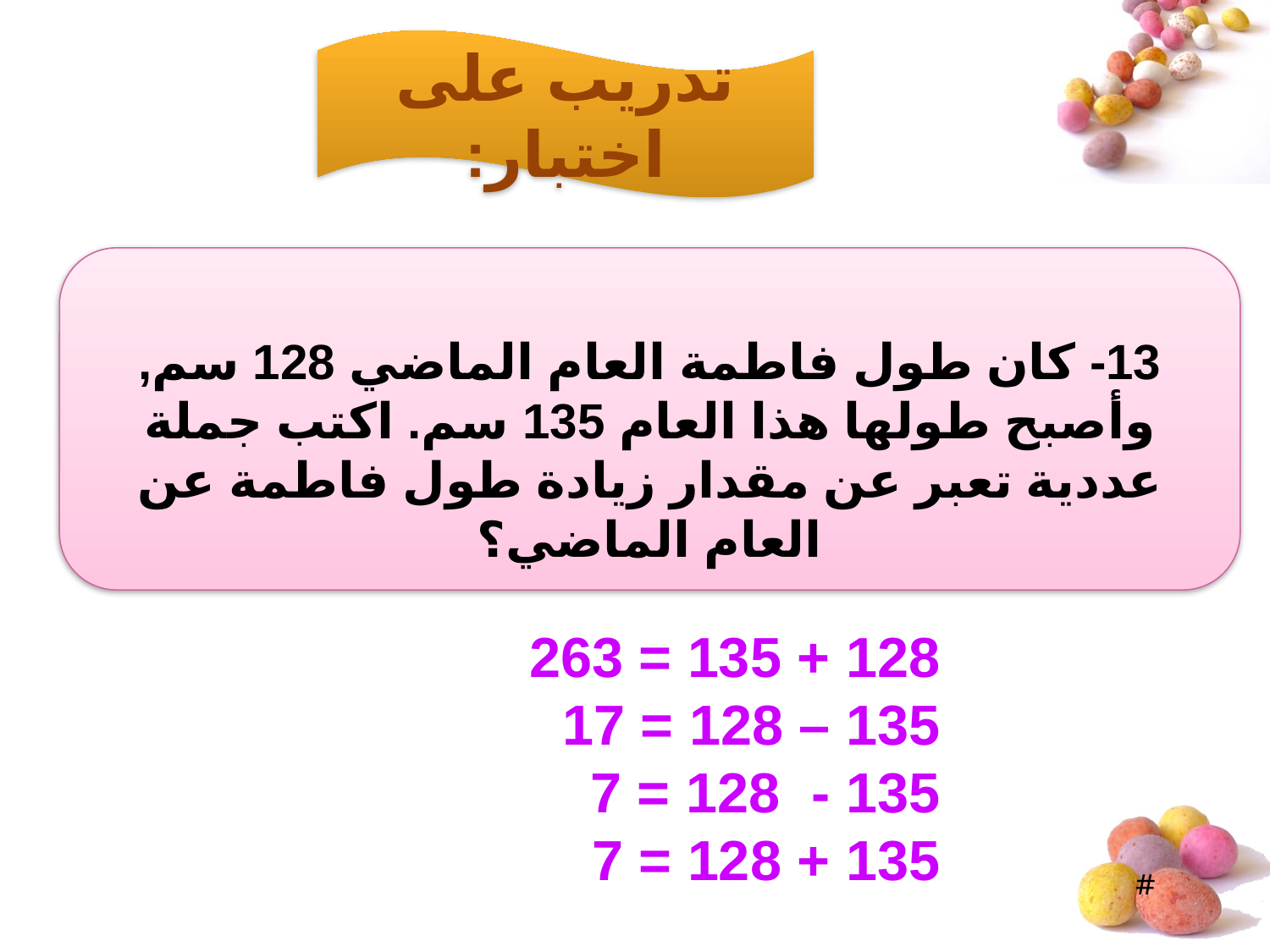

تدريب على اختبار:

13- كان طول فاطمة العام الماضي 128 سم, وأصبح طولها هذا العام 135 سم. اكتب جملة عددية تعبر عن مقدار زيادة طول فاطمة عن العام الماضي؟
128 + 135 = 263
135 – 128 = 17
135 -  128 = 7
135 + 128 = 7